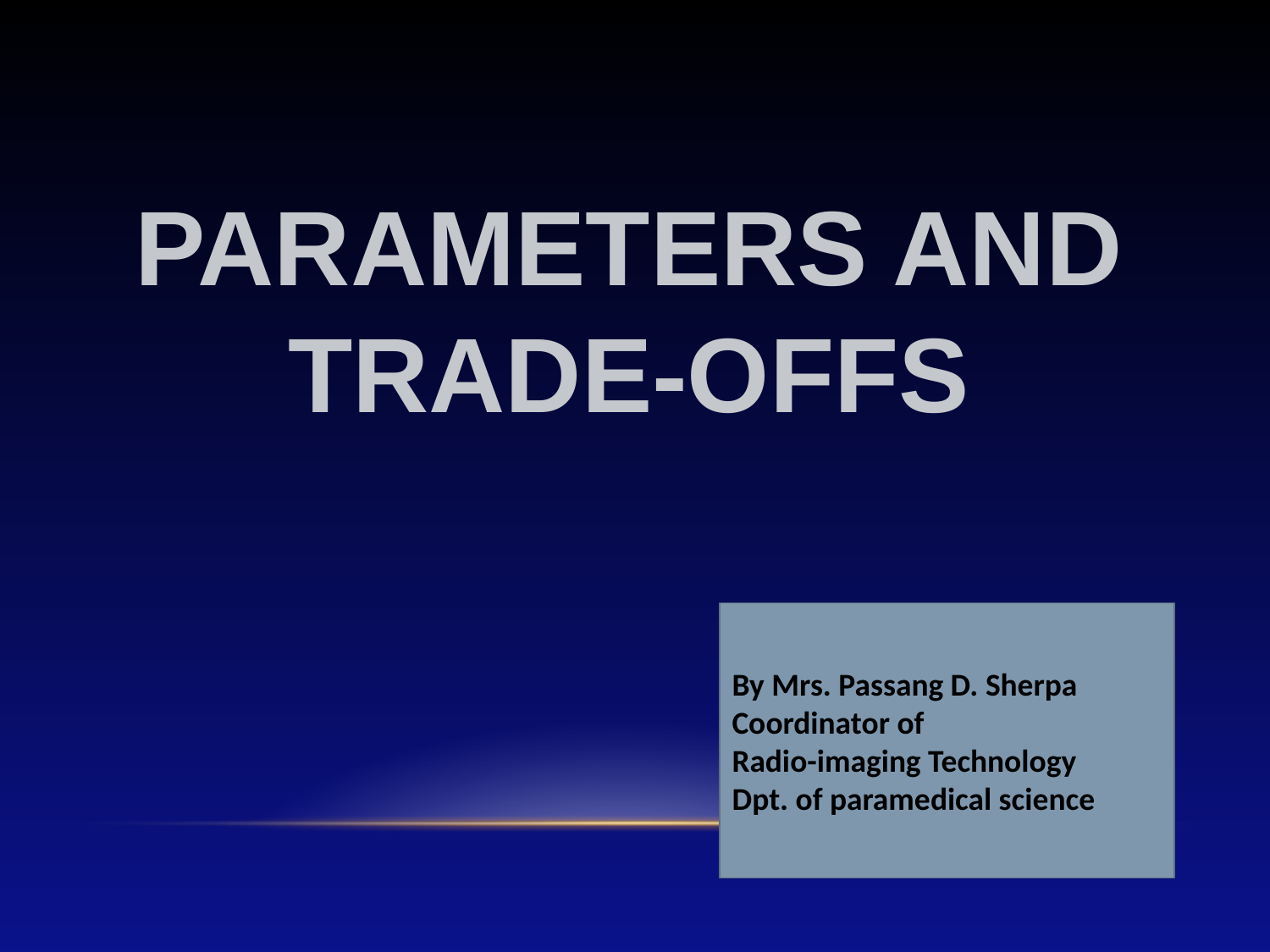

PARAMETERS AND TRADE-OFFS
By Mrs. Passang D. Sherpa
Coordinator of
Radio-imaging Technology
Dpt. of paramedical science